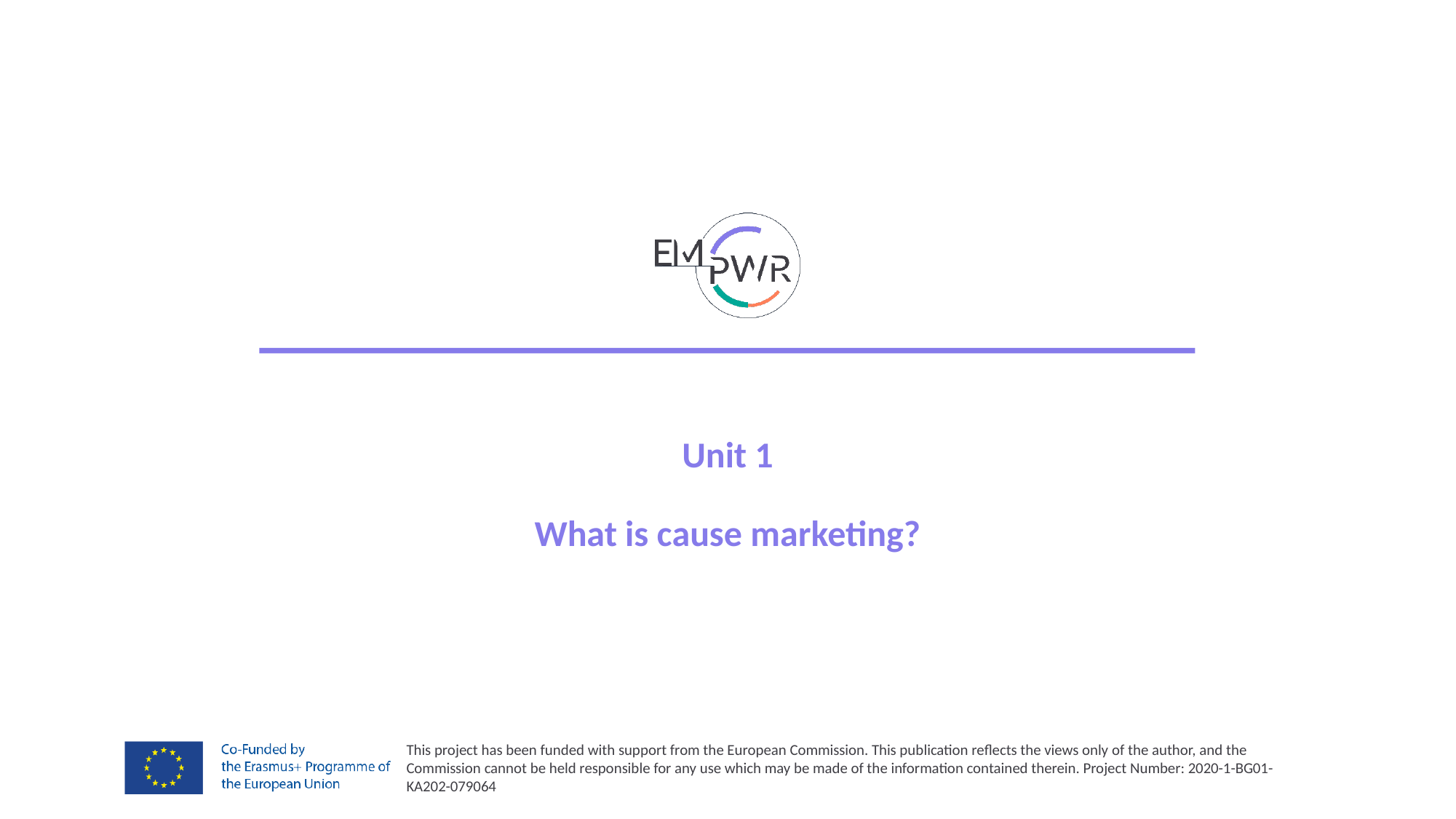

# Unit 1 What is cause marketing?